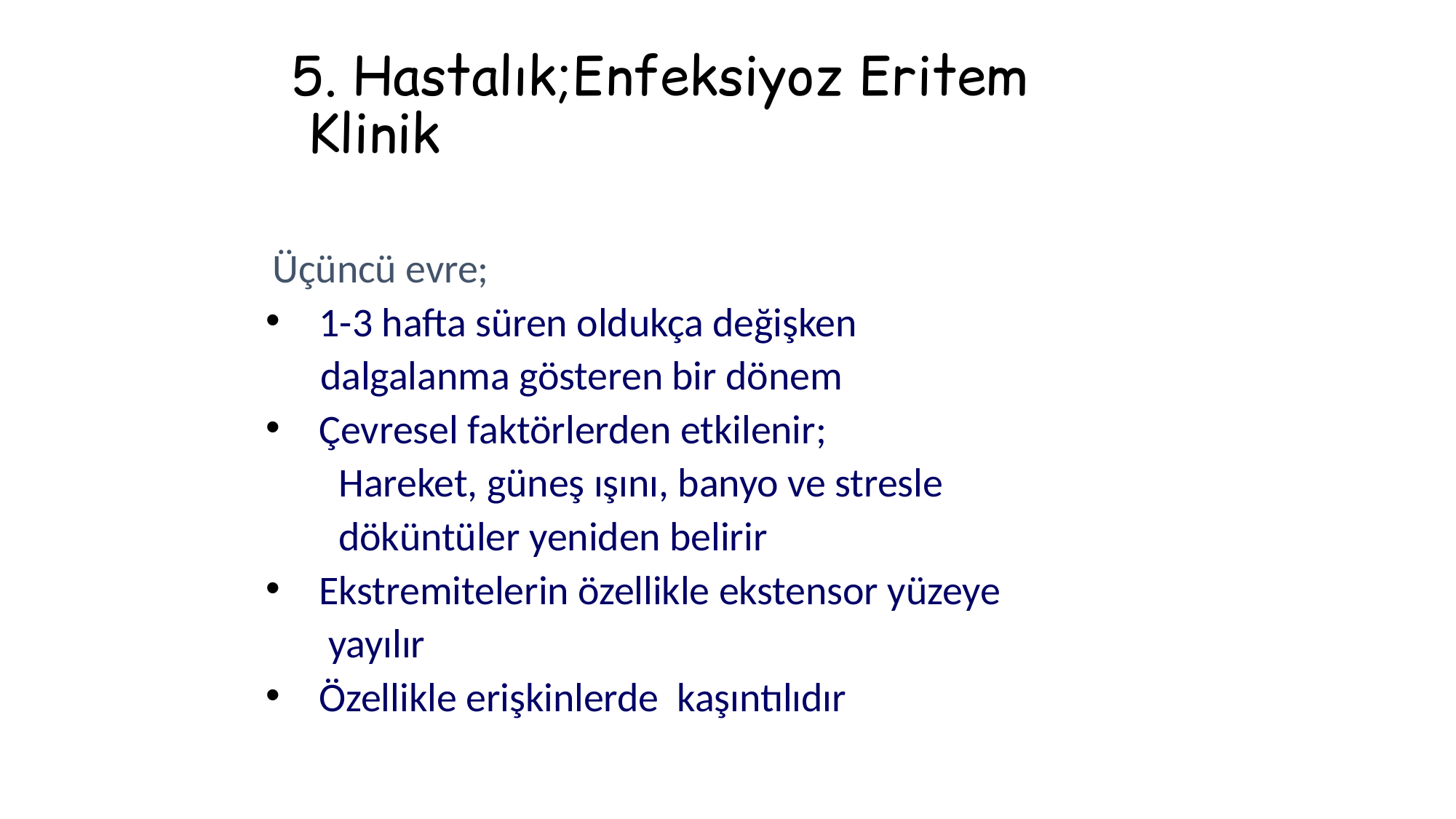

# 5. Hastalık;Enfeksiyoz Eritem Klinik
  Üçüncü evre;
   1-3 hafta süren oldukça değişken
      dalgalanma gösteren bir dönem
   Çevresel faktörlerden etkilenir;
        Hareket, güneş ışını, banyo ve stresle
        döküntüler yeniden belirir
   Ekstremitelerin özellikle ekstensor yüzeye
 	    yayılır
   Özellikle erişkinlerde  kaşıntılıdır